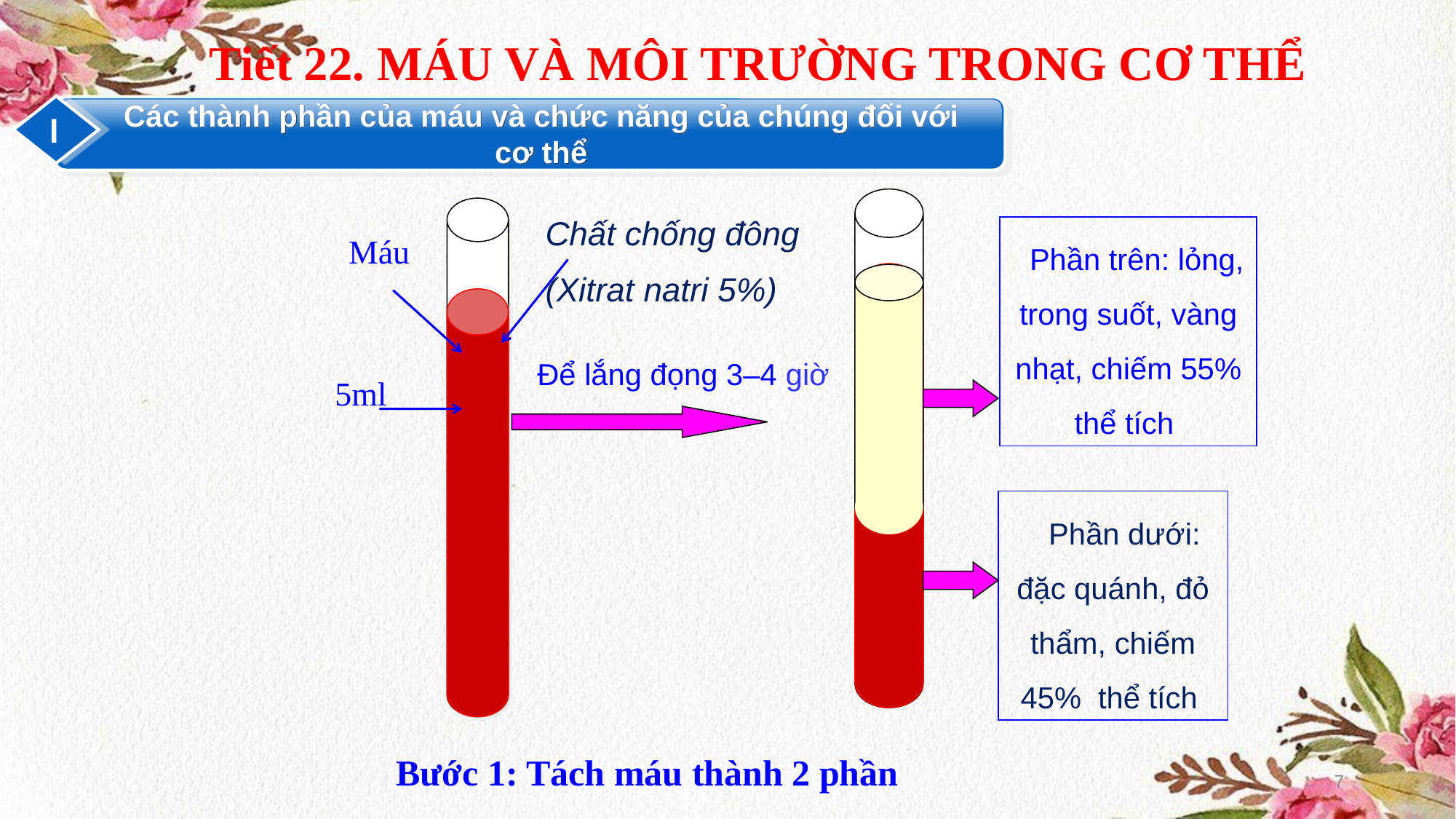

Tiết 22. MÁU VÀ MÔI TRƯỜNG TRONG CƠ THỂ
Các thành phần của máu và chức năng của chúng đối với cơ thể

I

Chất chống đông
(Xitrat natri 5%)

  Phần trên: lỏng, trong suốt, vàng nhạt, chiếm 55% thể tích
Máu

  Để lắng đọng 3–4 giờ
5ml

   Phần dưới: đặc quánh, đỏ thẩm, chiếm 45%  thể tích

Bước 1: Tách máu thành 2 phần
7